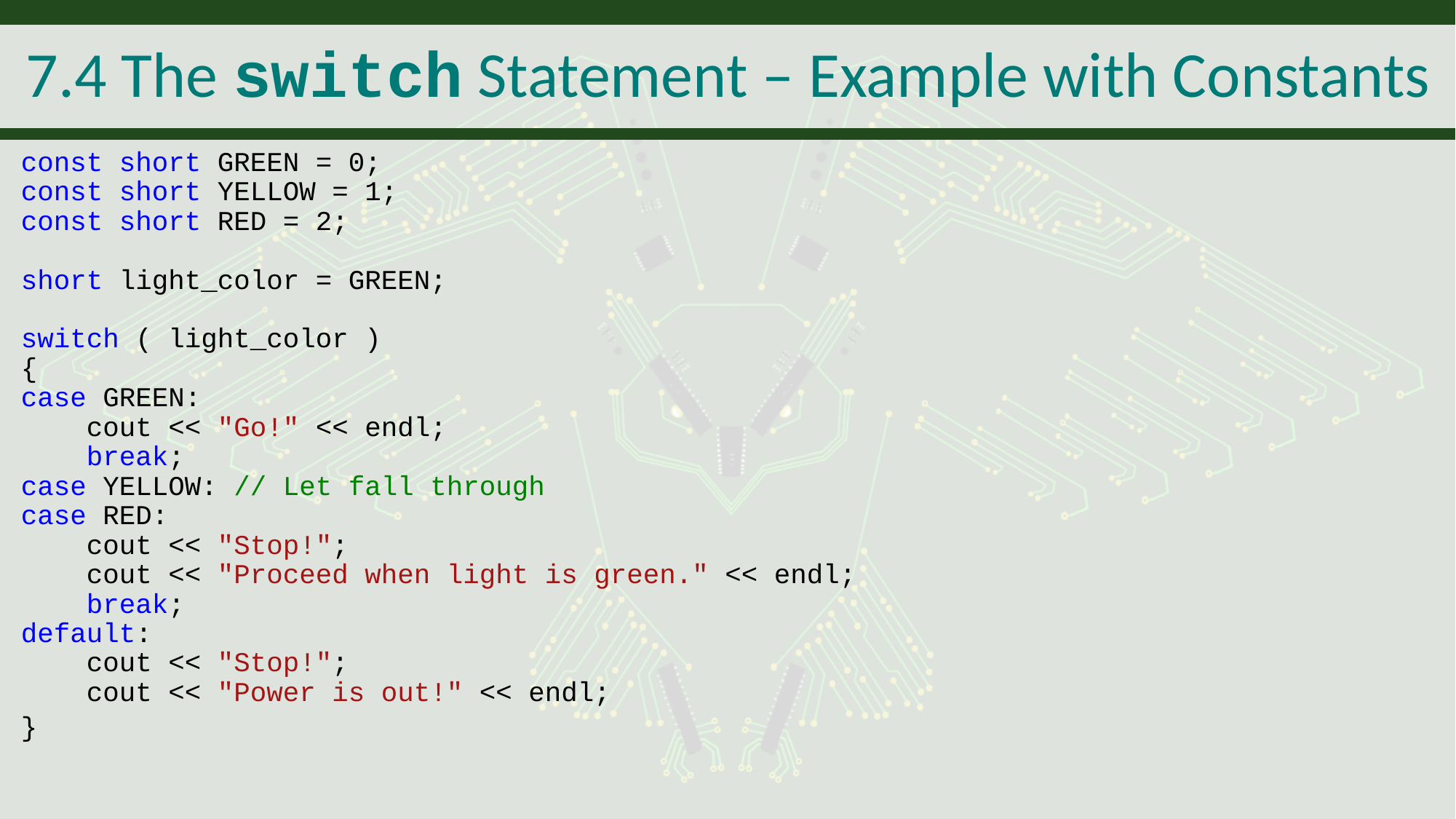

# 7.4 The switch Statement – Example with Constants
const short GREEN = 0;
const short YELLOW = 1;
const short RED = 2;

short light_color = GREEN;

switch ( light_color )
{
case GREEN:
    cout << "Go!" << endl;
    break;
case YELLOW: // Let fall through
case RED:
    cout << "Stop!";
    cout << "Proceed when light is green." << endl;
    break;
default:
    cout << "Stop!";
    cout << "Power is out!" << endl;
}